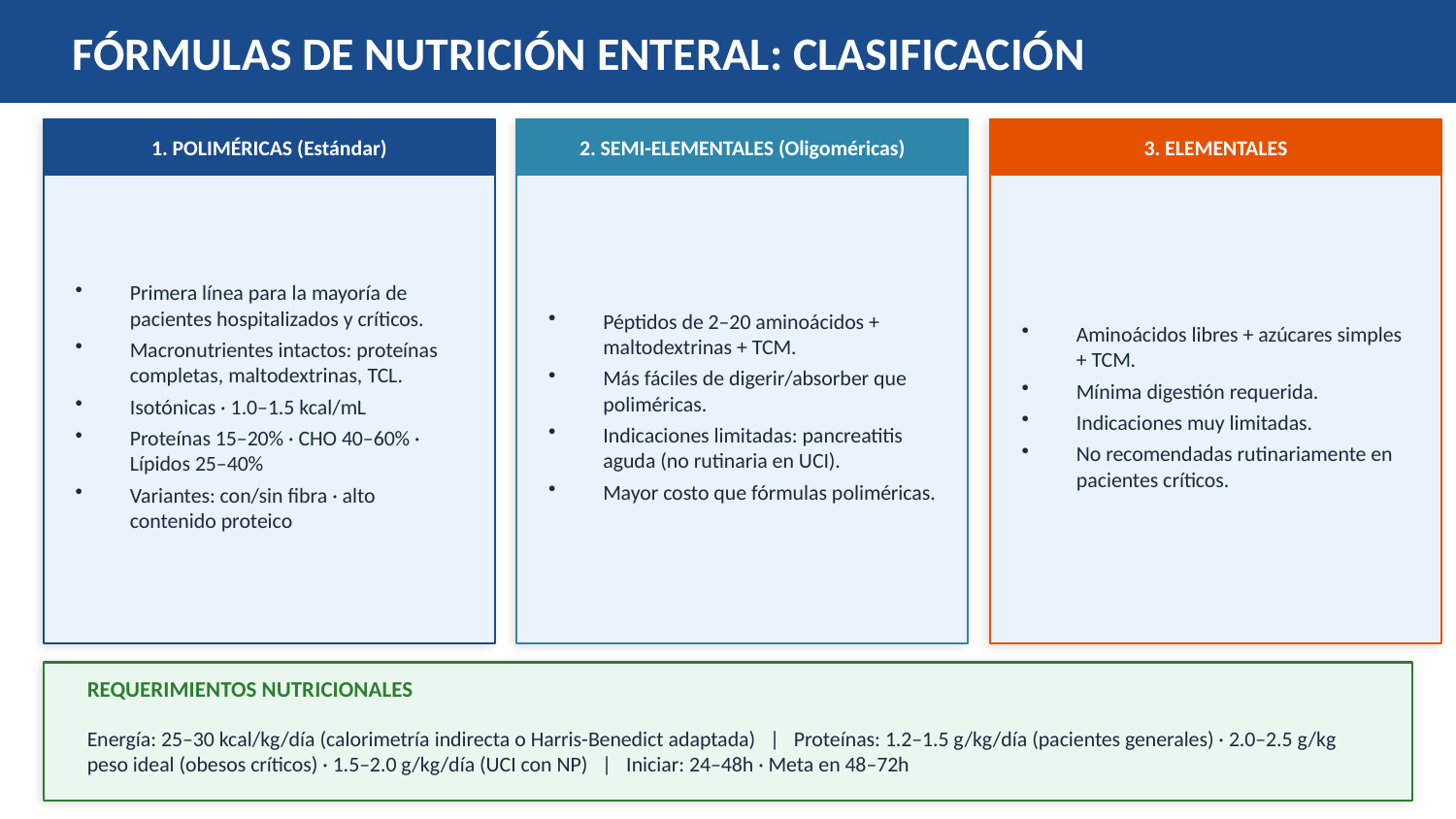

FÓRMULAS DE NUTRICIÓN ENTERAL: CLASIFICACIÓN

1. POLIMÉRICAS (Estándar)

2. SEMI-ELEMENTALES (Oligoméricas)

3. ELEMENTALES
Primera línea para la mayoría de pacientes hospitalizados y críticos.
Macronutrientes intactos: proteínas completas, maltodextrinas, TCL.
Isotónicas · 1.0–1.5 kcal/mL
Proteínas 15–20% · CHO 40–60% · Lípidos 25–40%
Variantes: con/sin fibra · alto contenido proteico
Péptidos de 2–20 aminoácidos + maltodextrinas + TCM.
Más fáciles de digerir/absorber que poliméricas.
Indicaciones limitadas: pancreatitis aguda (no rutinaria en UCI).
Mayor costo que fórmulas poliméricas.
Aminoácidos libres + azúcares simples + TCM.
Mínima digestión requerida.
Indicaciones muy limitadas.
No recomendadas rutinariamente en pacientes críticos.

REQUERIMIENTOS NUTRICIONALES
Energía: 25–30 kcal/kg/día (calorimetría indirecta o Harris-Benedict adaptada)   |   Proteínas: 1.2–1.5 g/kg/día (pacientes generales) · 2.0–2.5 g/kg peso ideal (obesos críticos) · 1.5–2.0 g/kg/día (UCI con NP)   |   Iniciar: 24–48h · Meta en 48–72h